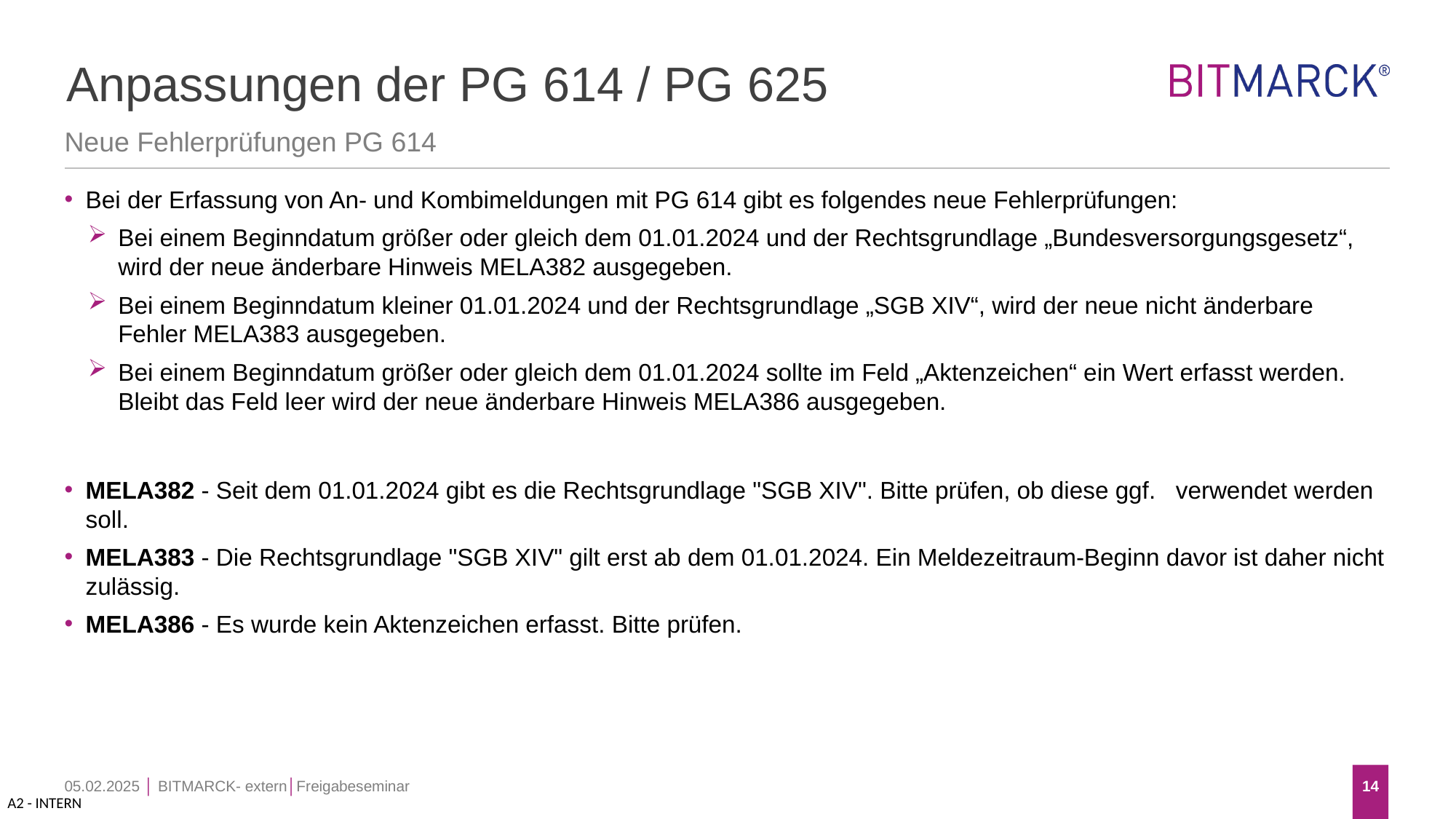

# Anpassungen der PG 614 / PG 625
Neue Fehlerprüfungen PG 614
Bei der Erfassung von An- und Kombimeldungen mit PG 614 gibt es folgendes neue Fehlerprüfungen:
Bei einem Beginndatum größer oder gleich dem 01.01.2024 und der Rechtsgrundlage „Bundesversorgungsgesetz“, wird der neue änderbare Hinweis MELA382 ausgegeben.
Bei einem Beginndatum kleiner 01.01.2024 und der Rechtsgrundlage „SGB XIV“, wird der neue nicht änderbare Fehler MELA383 ausgegeben.
Bei einem Beginndatum größer oder gleich dem 01.01.2024 sollte im Feld „Aktenzeichen“ ein Wert erfasst werden. Bleibt das Feld leer wird der neue änderbare Hinweis MELA386 ausgegeben.

MELA382 - Seit dem 01.01.2024 gibt es die Rechtsgrundlage "SGB XIV". Bitte prüfen, ob diese ggf.   verwendet werden soll.
MELA383 - Die Rechtsgrundlage "SGB XIV" gilt erst ab dem 01.01.2024. Ein Meldezeitraum-Beginn davor ist daher nicht zulässig.
MELA386 - Es wurde kein Aktenzeichen erfasst. Bitte prüfen.